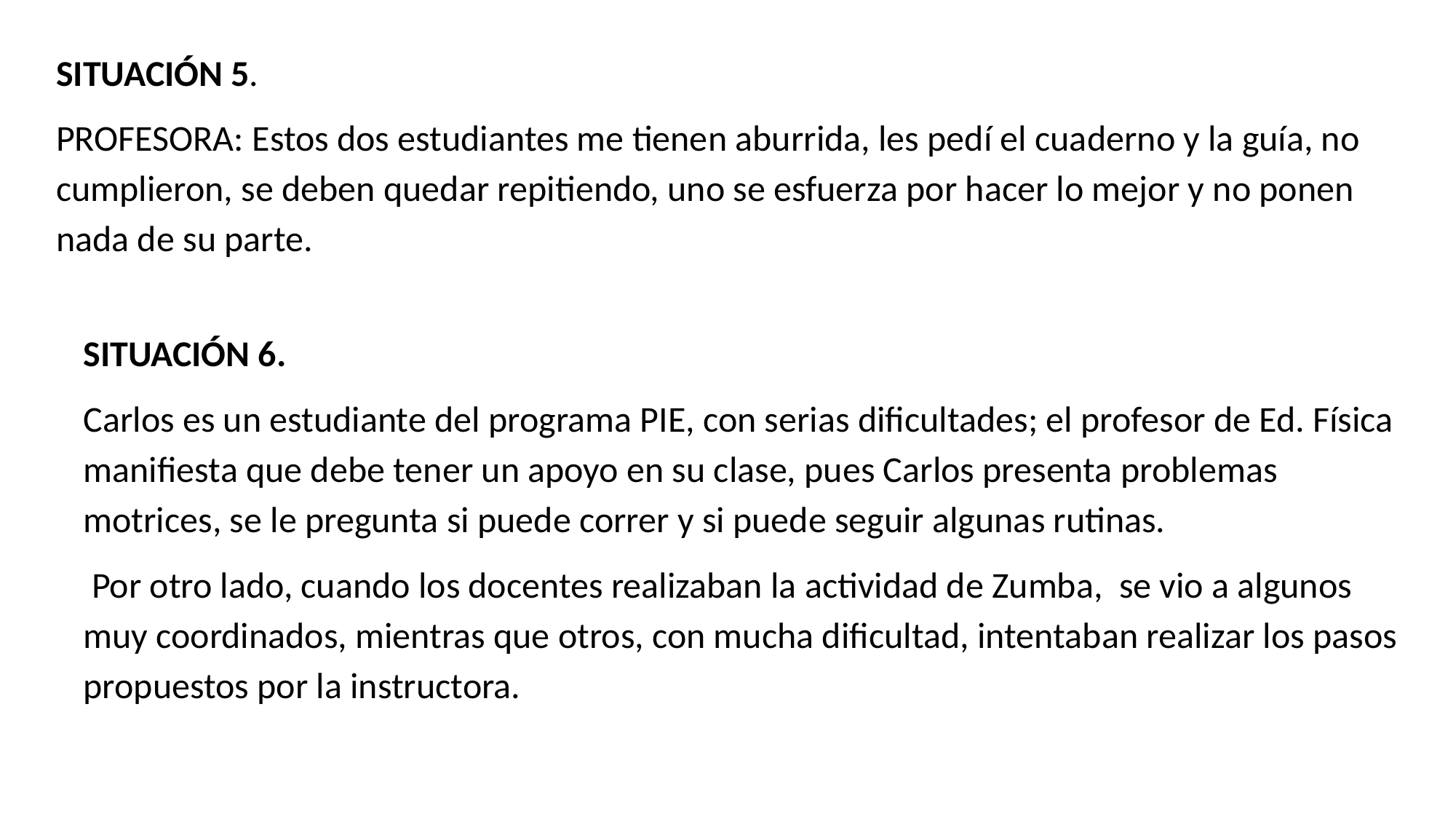

SITUACIÓN 5.
PROFESORA: Estos dos estudiantes me tienen aburrida, les pedí el cuaderno y la guía, no cumplieron, se deben quedar repitiendo, uno se esfuerza por hacer lo mejor y no ponen nada de su parte.
SITUACIÓN 6.
Carlos es un estudiante del programa PIE, con serias dificultades; el profesor de Ed. Física manifiesta que debe tener un apoyo en su clase, pues Carlos presenta problemas motrices, se le pregunta si puede correr y si puede seguir algunas rutinas.
 Por otro lado, cuando los docentes realizaban la actividad de Zumba,  se vio a algunos muy coordinados, mientras que otros, con mucha dificultad, intentaban realizar los pasos propuestos por la instructora.